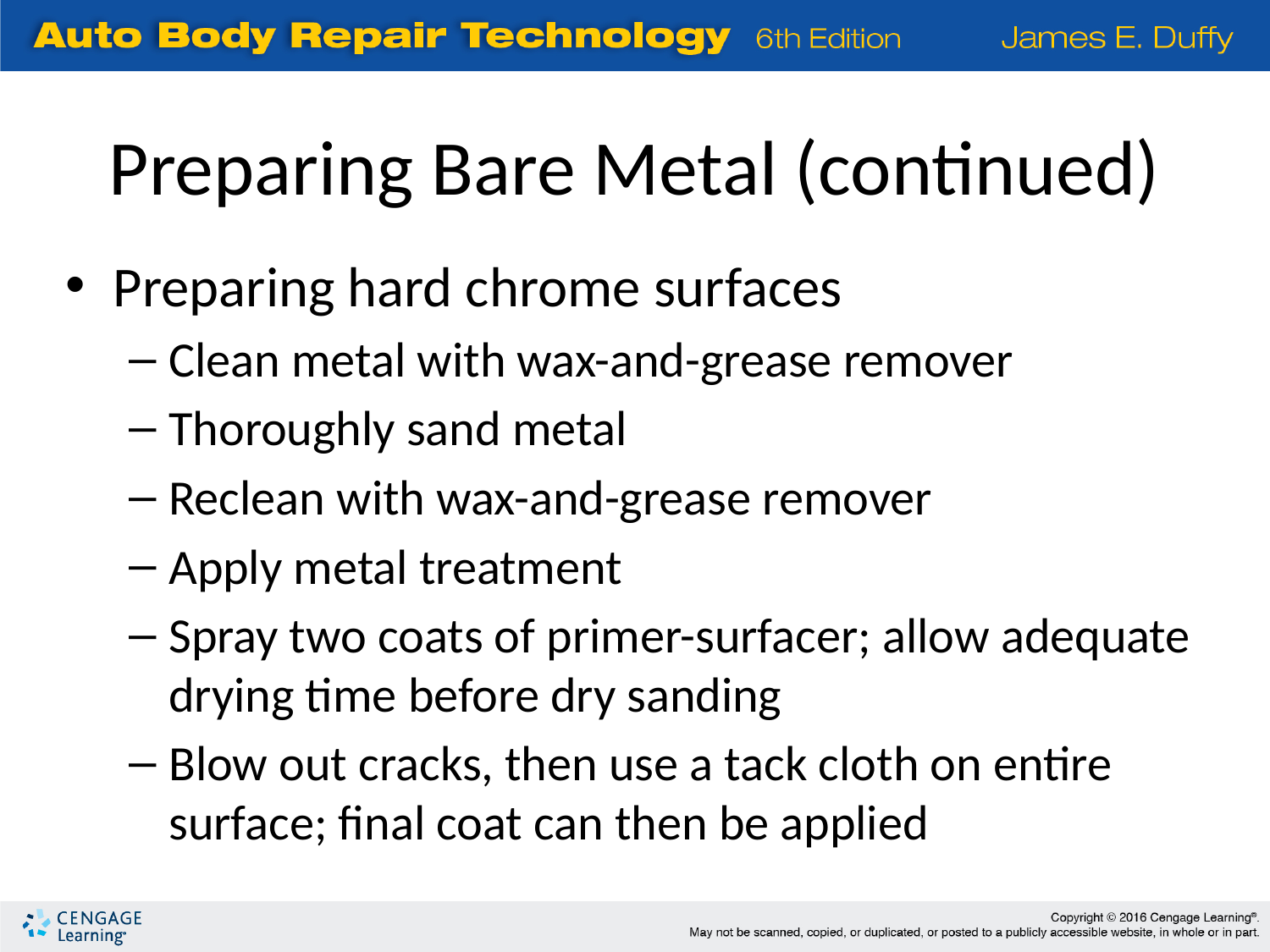

Preparing Bare Metal (continued)
Preparing hard chrome surfaces
Clean metal with wax-and-grease remover
Thoroughly sand metal
Reclean with wax-and-grease remover
Apply metal treatment
Spray two coats of primer-surfacer; allow adequate drying time before dry sanding
Blow out cracks, then use a tack cloth on entire surface; final coat can then be applied